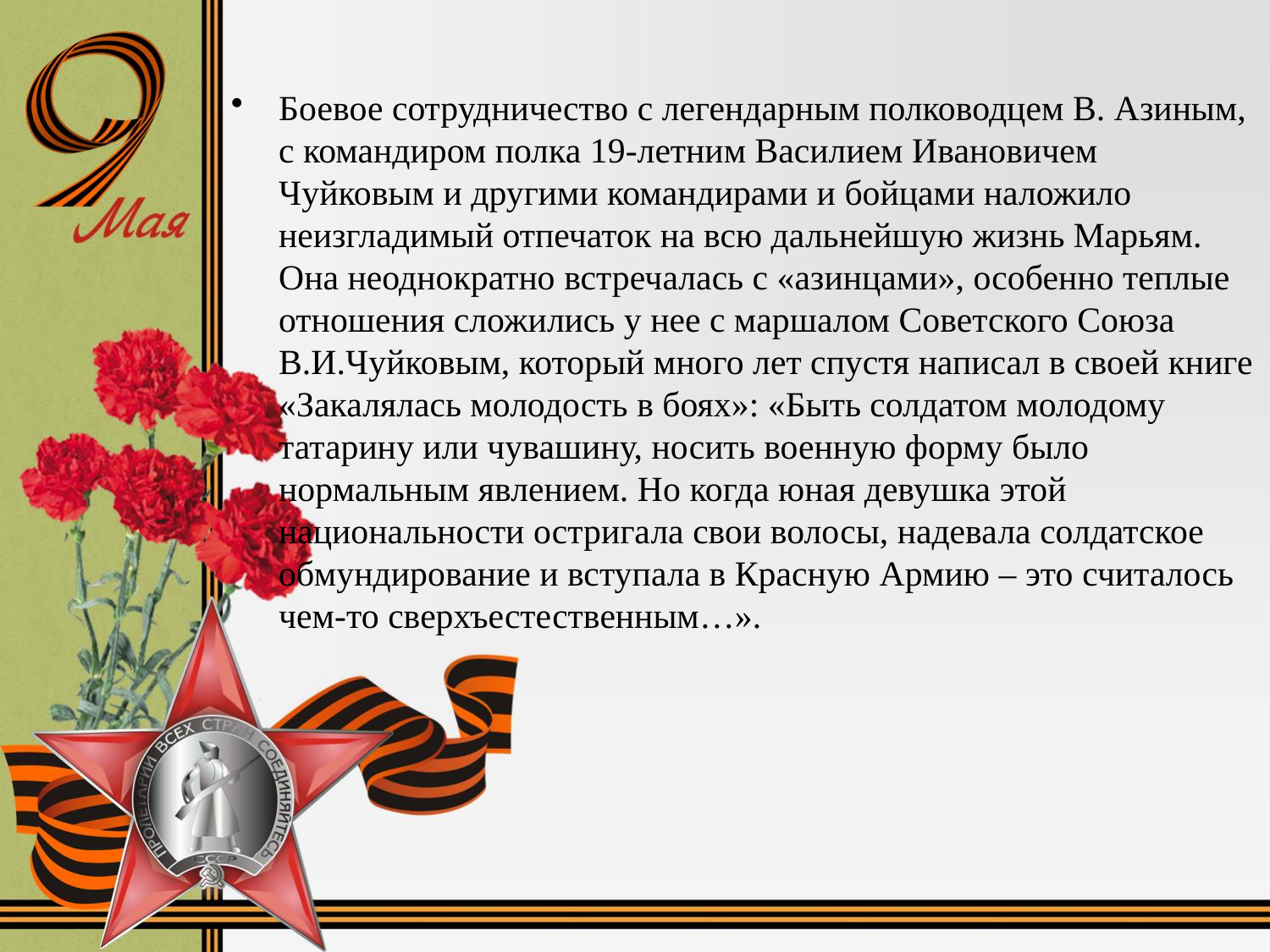

#

Боевое сотрудничество с легендарным полководцем В. Азиным, с командиром полка 19-летним Василием Ивановичем Чуйковым и другими командирами и бойцами наложило неизгладимый отпечаток на всю дальнейшую жизнь Марьям. Она неоднократно встречалась с «азинцами», особенно теплые отношения сложились у нее с маршалом Советского Союза В.И.Чуйковым, который много лет спустя написал в своей книге «Закалялась молодость в боях»: «Быть солдатом молодому татарину или чувашину, носить военную форму было нормальным явлением. Но когда юная девушка этой национальности остригала свои волосы, надевала солдатское обмундирование и вступала в Красную Армию – это считалось чем-то сверхъестественным…».